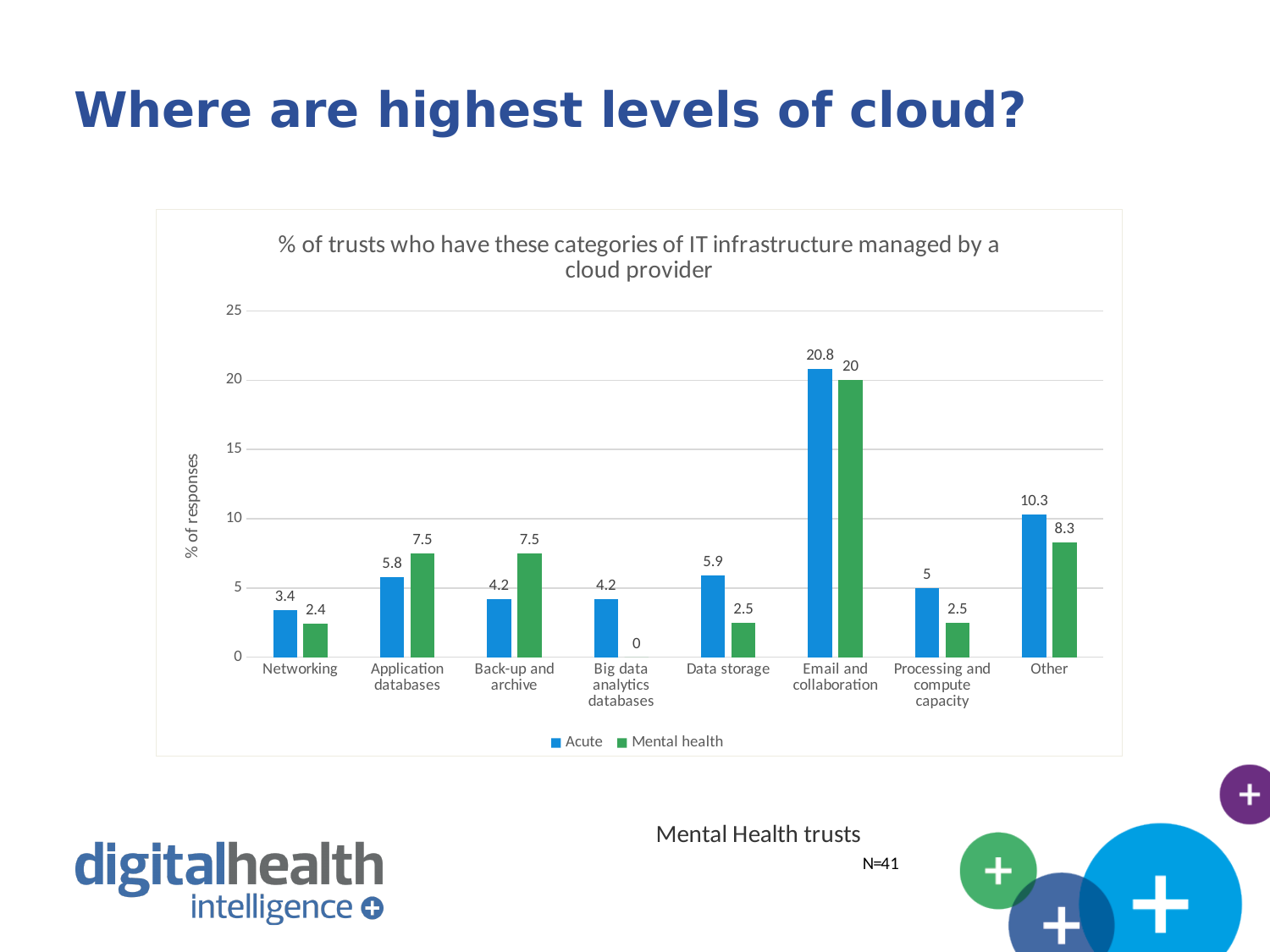

# Where are highest levels of cloud?

### Chart: % of trusts who have these categories of IT infrastructure managed by a cloud provider

| Category | Acute  | Mental health  |
|---|---|---|
| Networking | 3.4 | 2.4 |
| Application databases | 5.8 | 7.5 |
| Back-up and archive | 4.2 | 7.5 |
| Big data analytics databases | 4.2 | 0.0 |
| Data storage | 5.9 | 2.5 |
| Email and collaboration | 20.8 | 20.0 |
| Processing and compute capacity | 5.0 | 2.5 |
| Other | 10.3 | 8.3 |

### Chart: Mental Health trusts

| Category |
|---|